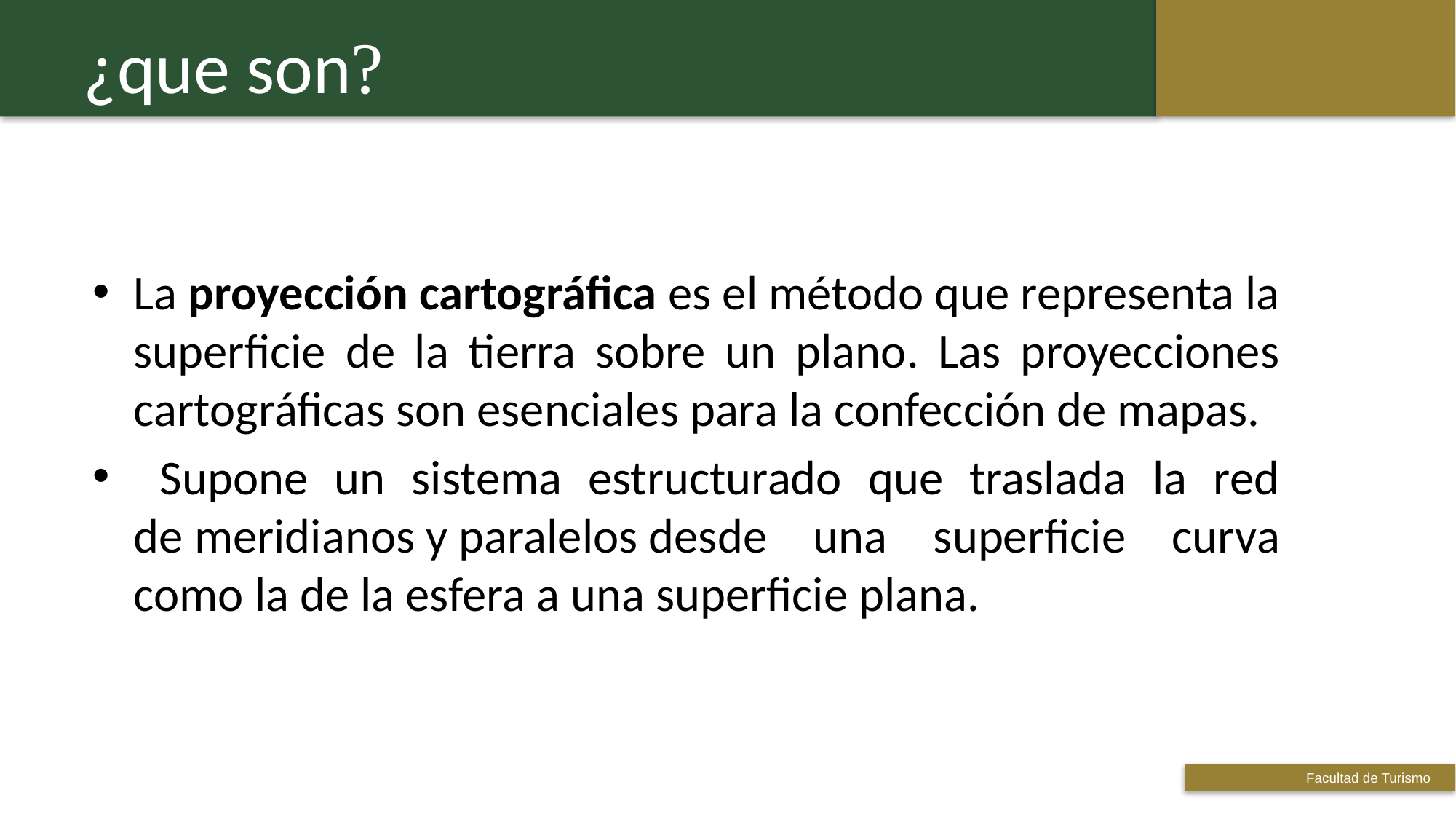

# ¿que son?
La proyección cartográfica es el método que representa la superficie de la tierra sobre un plano. Las proyecciones cartográficas son esenciales para la confección de mapas.
 Supone un sistema estructurado que traslada la red de meridianos y paralelos desde una superficie curva como la de la esfera a una superficie plana.